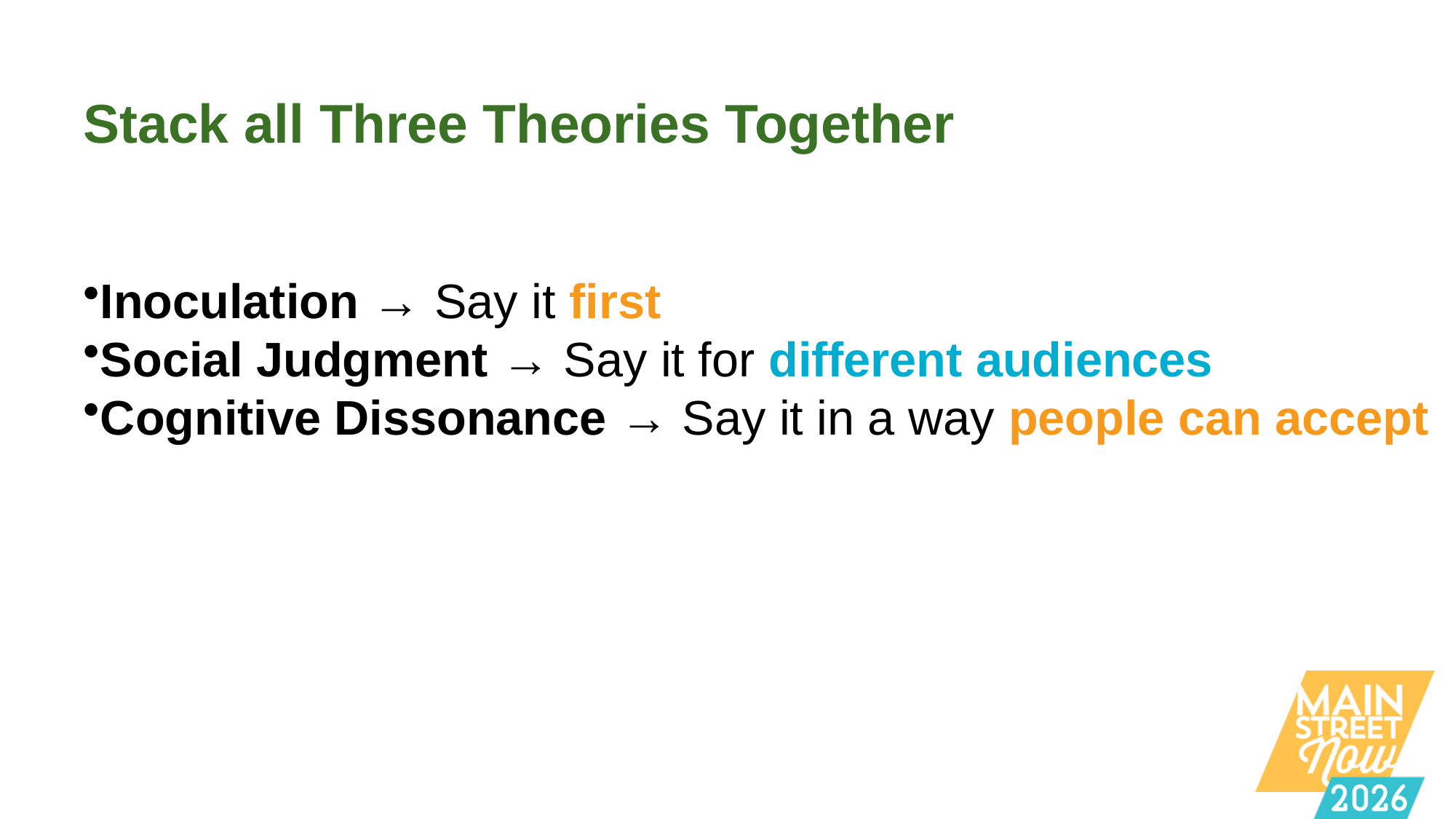

# Stack all Three Theories Together
Inoculation → Say it first
Social Judgment → Say it for different audiences
Cognitive Dissonance → Say it in a way people can accept